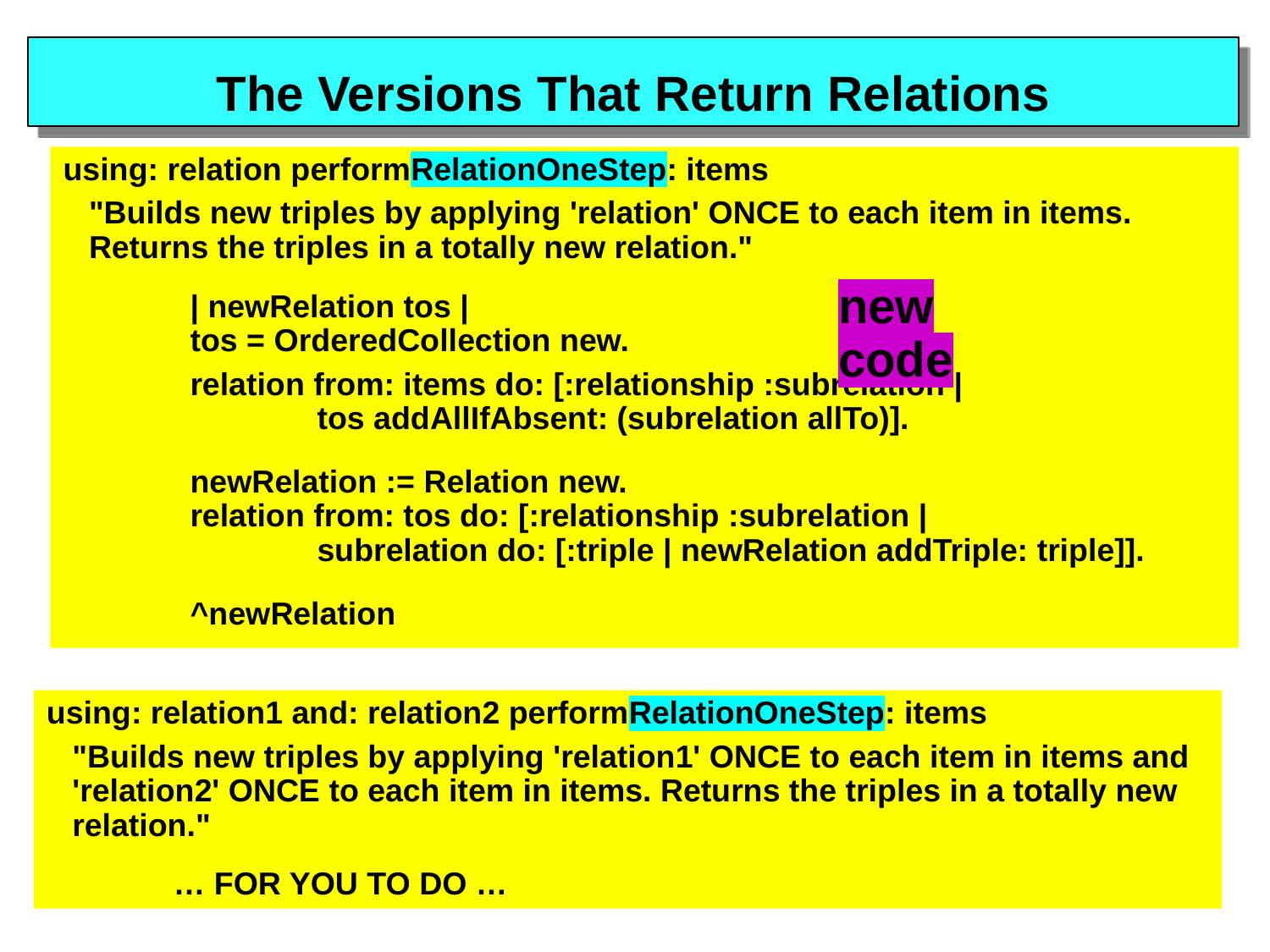

# The Versions That Return Relations
OLD code
using: relation performRelationOneStep: items
	"Builds new triples by applying 'relation' ONCE to each item in items. Returns the triples in a totally new relation."
	| newRelation tos |
	tos = OrderedCollection new.
	relation from: items do: [:relationship :subrelation |
		tos addAllIfAbsent: (subrelation allTo)].

	newRelation := Relation new.
	relation from: tos do: [:relationship :subrelation |
		subrelation do: [:triple | newRelation addTriple: triple]].

	^newRelation
using: relation performRelationOneStep: items
	"Builds new triples by applying 'relation' ONCE to each item in items. Returns the triples in a totally new relation."
	| newRelation tos |
	newRelation := Relation new. tos = OrderedCollection new.
	relation from: items do: [:relationship :subrelation |
		subrelation do: [:triple | tos addifAbsent: triple third]].

	relation from: tos do: [:relationship :subrelation |
		subrelation do: [:triple | newRelation addTriple: triple]].

	^newRelation
new code
using: relation1 and: relation2 performRelationOneStep: items
	"Builds new triples by applying 'relation1' ONCE to each item in items and 'relation2' ONCE to each item in items. Returns the triples in a totally new relation."
	… FOR YOU TO DO …